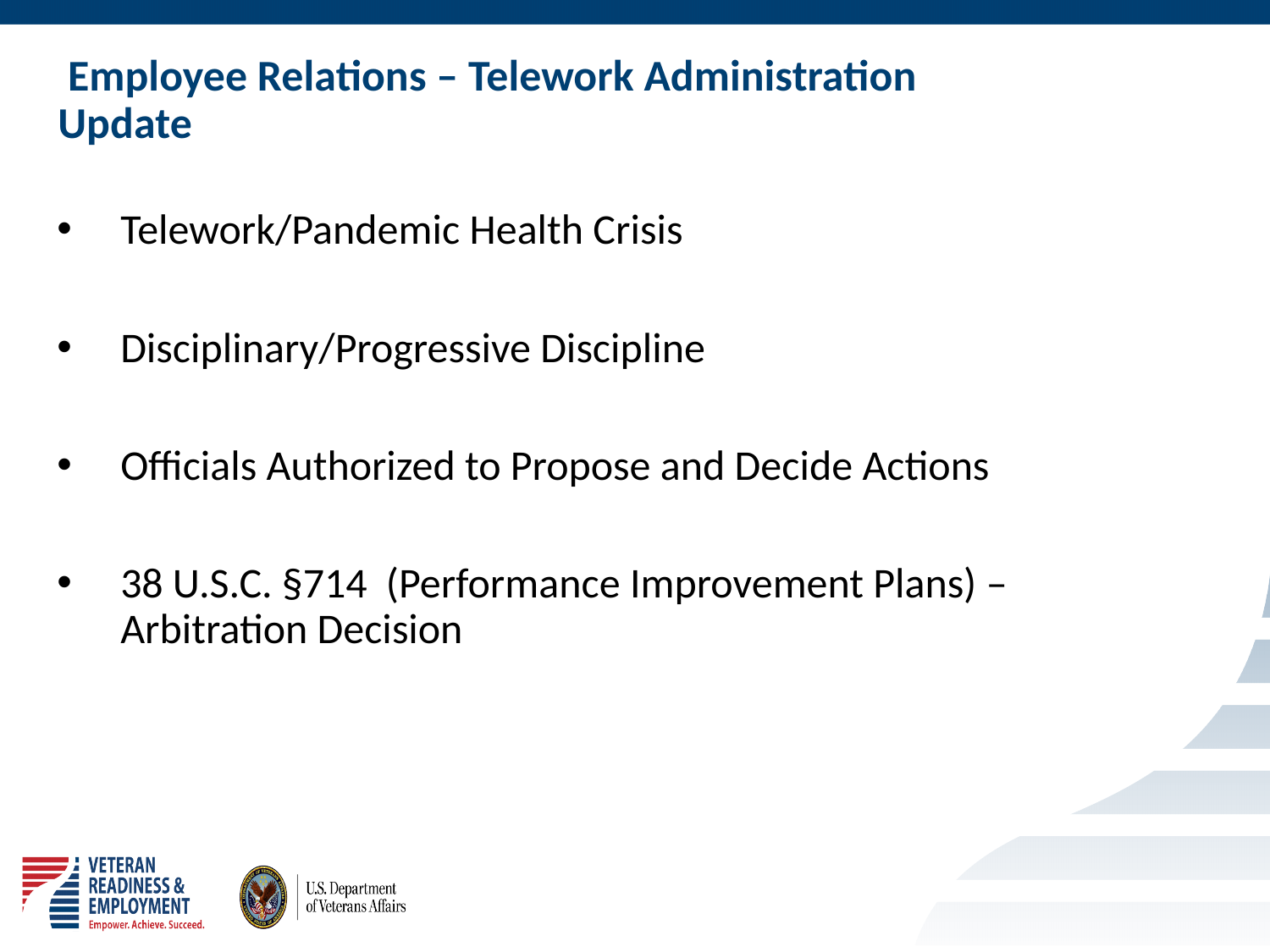

# Employee Relations – Telework Administration Update
Telework/Pandemic Health Crisis

Disciplinary/Progressive Discipline

Officials Authorized to Propose and Decide Actions

38 U.S.C. §714  (Performance Improvement Plans) – Arbitration Decision

2